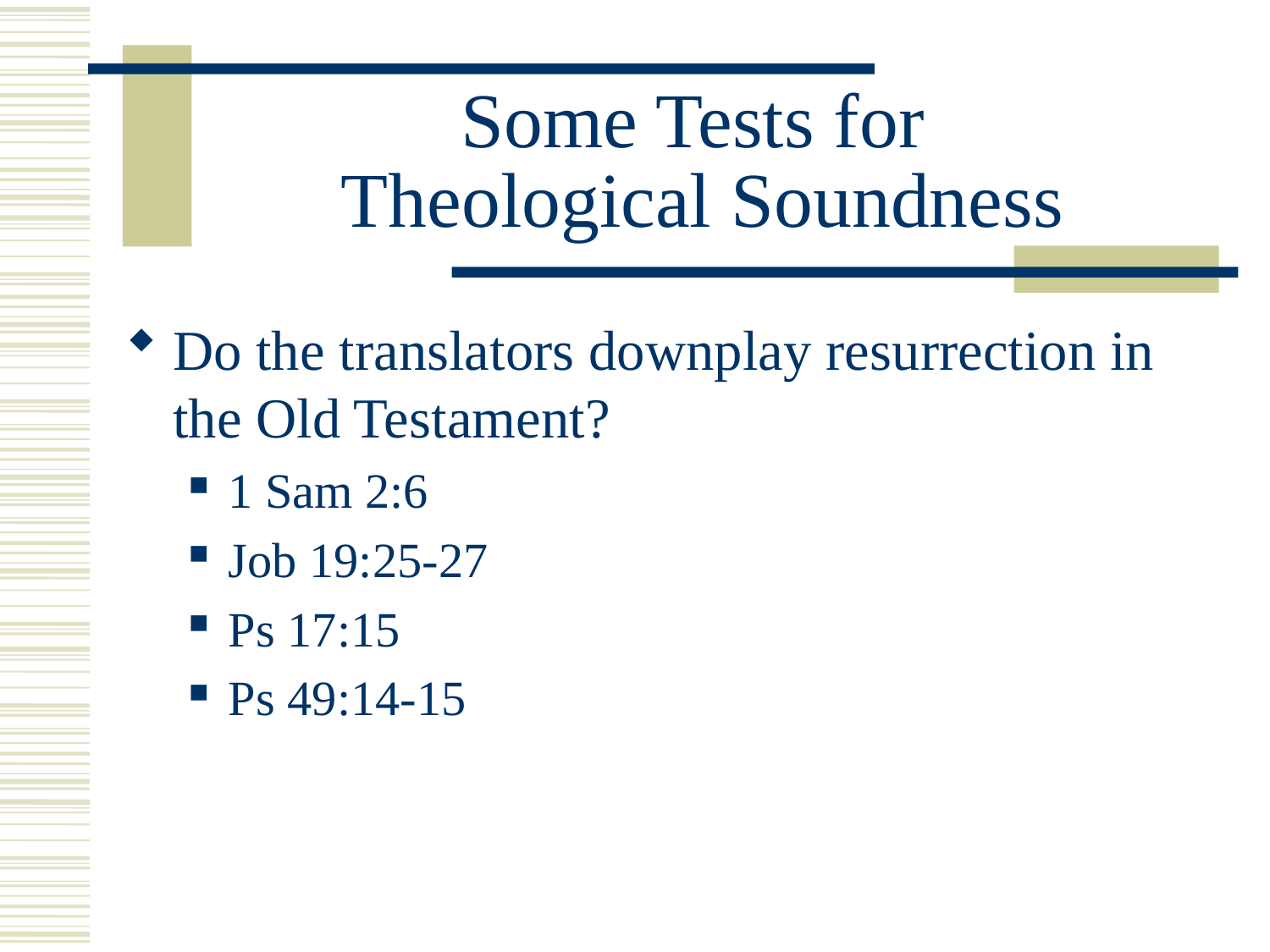

# Some Tests for Theological Soundness
Do the translators downplay resurrection in the Old Testament?
1 Sam 2:6
Job 19:25-27
Ps 17:15
Ps 49:14-15